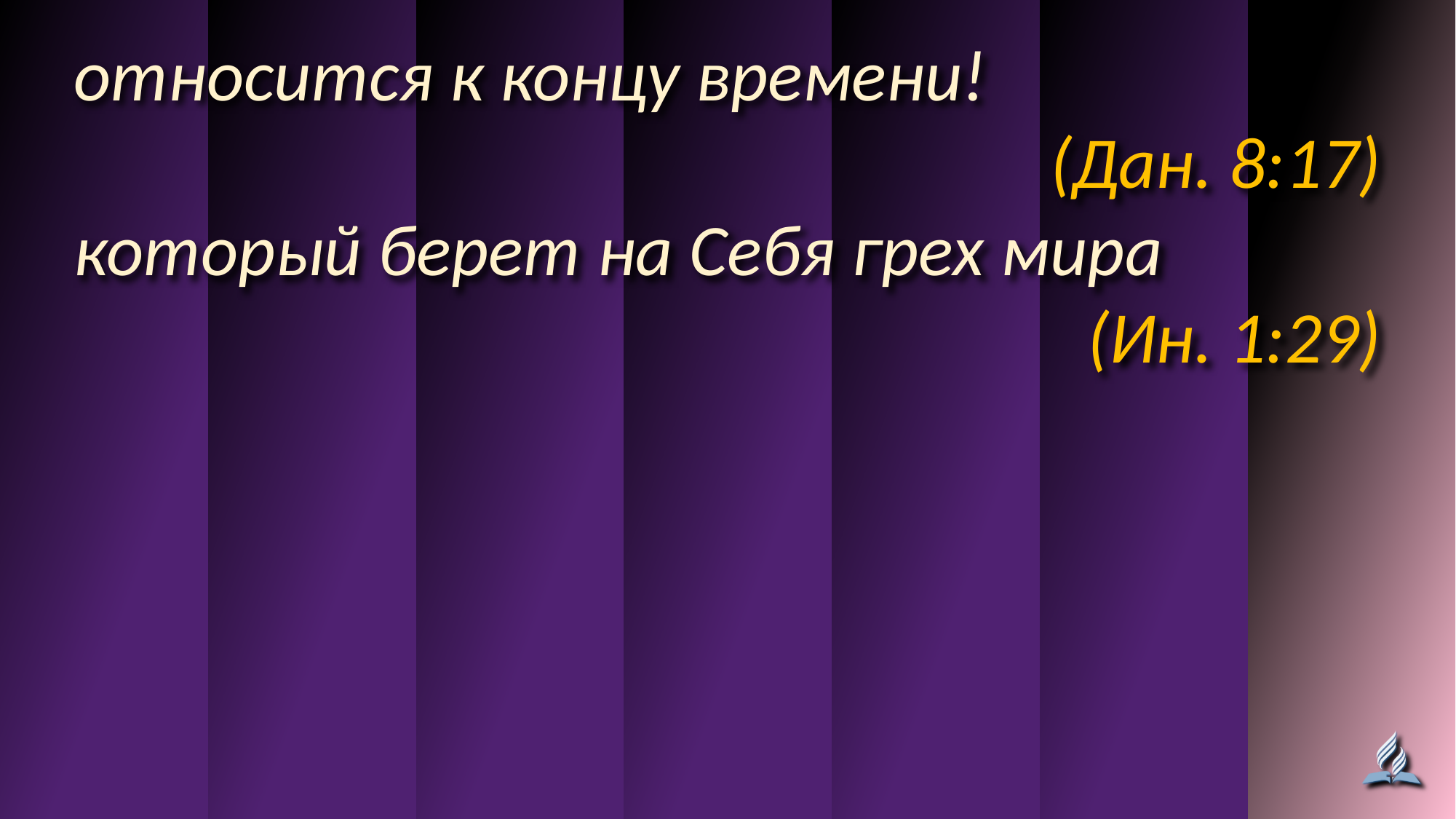

относится к концу времени!
(Дан. 8:17)
который берет на Себя грех мира
(Ин. 1:29)